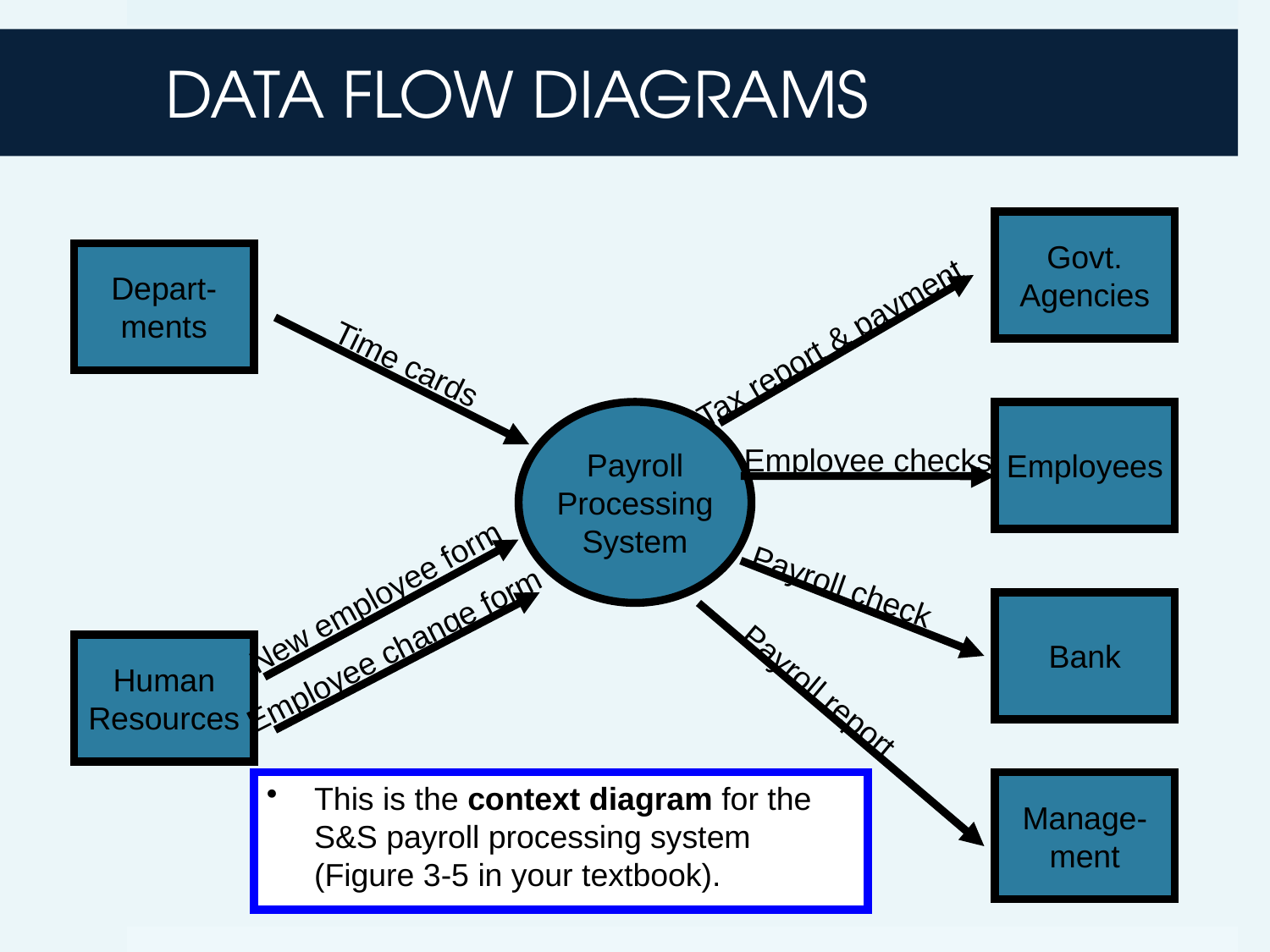

# DATA FLOW DIAGRAMS
Govt.
Agencies
Depart-
ments

Tax report & payment
Time cards
Payroll
Processing
System
Employees
Employee checks

Payroll check
New employee form

Bank

Employee change form
Human
Resources
Payroll report
This is the context diagram for the S&S payroll processing system (Figure 3-5 in your textbook).
Manage-
ment